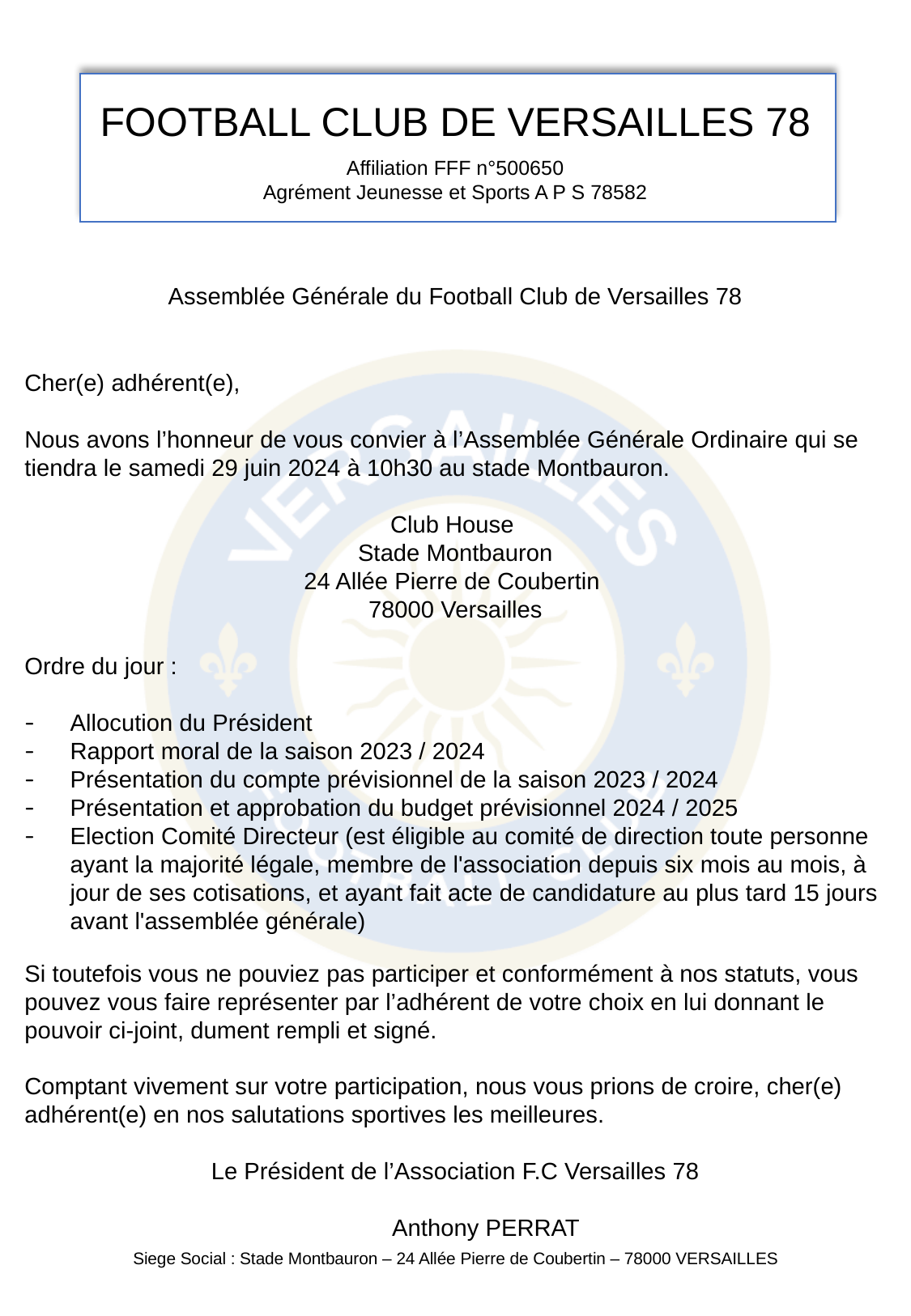

FOOTBALL CLUB DE VERSAILLES 78
Affiliation FFF n°500650
Agrément Jeunesse et Sports A P S 78582
Assemblée Générale du Football Club de Versailles 78

Cher(e) adhérent(e),

Nous avons l’honneur de vous convier à l’Assemblée Générale Ordinaire qui se tiendra le samedi 29 juin 2024 à 10h30 au stade Montbauron.

Club House
Stade Montbauron
24 Allée Pierre de Coubertin
78000 Versailles

Ordre du jour :

Allocution du Président
Rapport moral de la saison 2023 / 2024
Présentation du compte prévisionnel de la saison 2023 / 2024
Présentation et approbation du budget prévisionnel 2024 / 2025
Election Comité Directeur (est éligible au comité de direction toute personne ayant la majorité légale, membre de l'association depuis six mois au mois, à jour de ses cotisations, et ayant fait acte de candidature au plus tard 15 jours avant l'assemblée générale)

Si toutefois vous ne pouviez pas participer et conformément à nos statuts, vous pouvez vous faire représenter par l’adhérent de votre choix en lui donnant le pouvoir ci-joint, dument rempli et signé.

Comptant vivement sur votre participation, nous vous prions de croire, cher(e) adhérent(e) en nos salutations sportives les meilleures.

Le Président de l’Association F.C Versailles 78

Anthony PERRAT
Siege Social : Stade Montbauron – 24 Allée Pierre de Coubertin – 78000 VERSAILLES